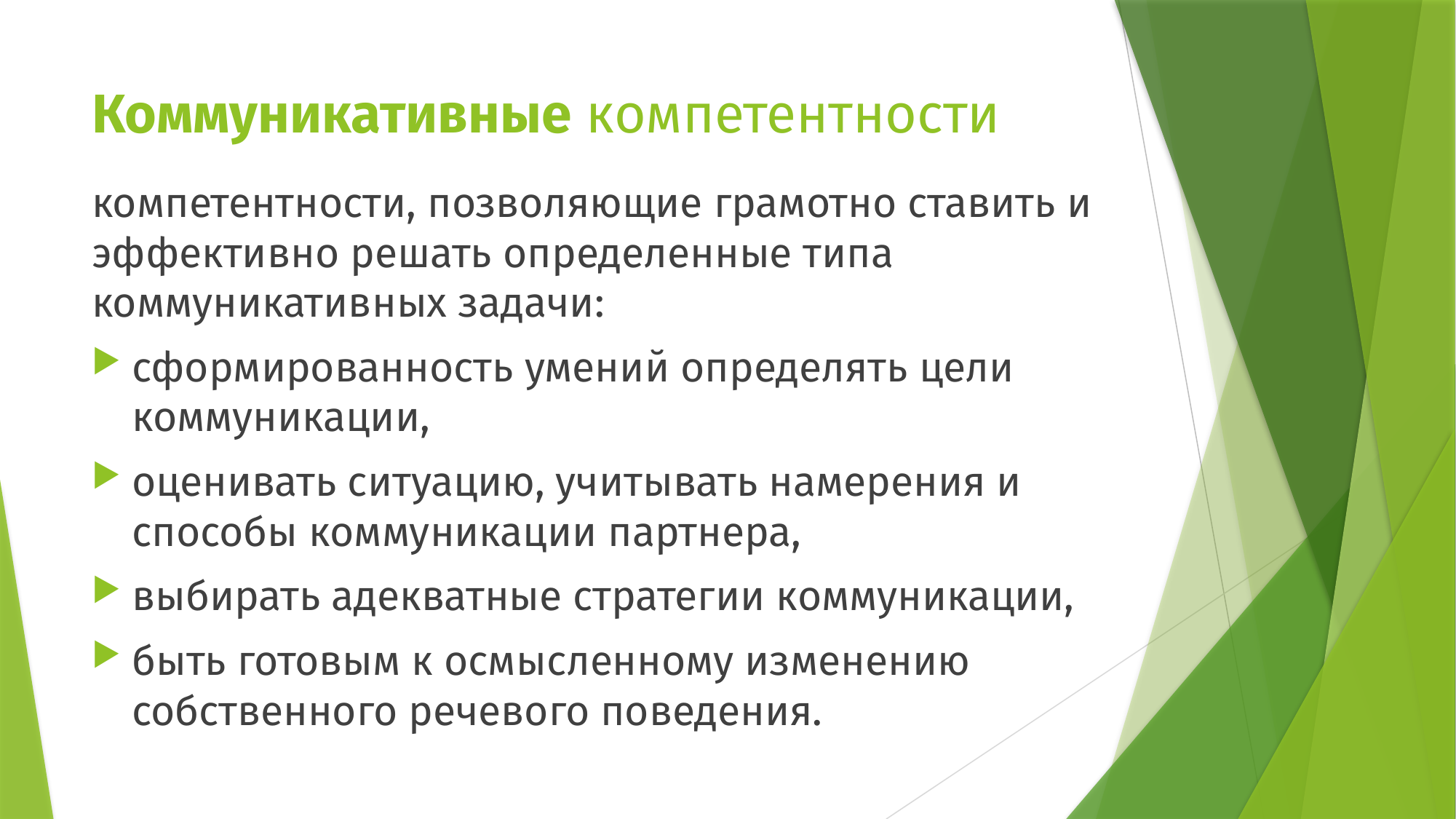

# Коммуникативные компетентности
компетентности, позволяющие грамотно ставить и эффективно решать определенные типа коммуникативных задачи:
сформированность умений определять цели коммуникации,
оценивать ситуацию, учитывать намерения и способы коммуникации партнера,
выбирать адекватные стратегии коммуникации,
быть готовым к осмысленному изменению собственного речевого поведения.